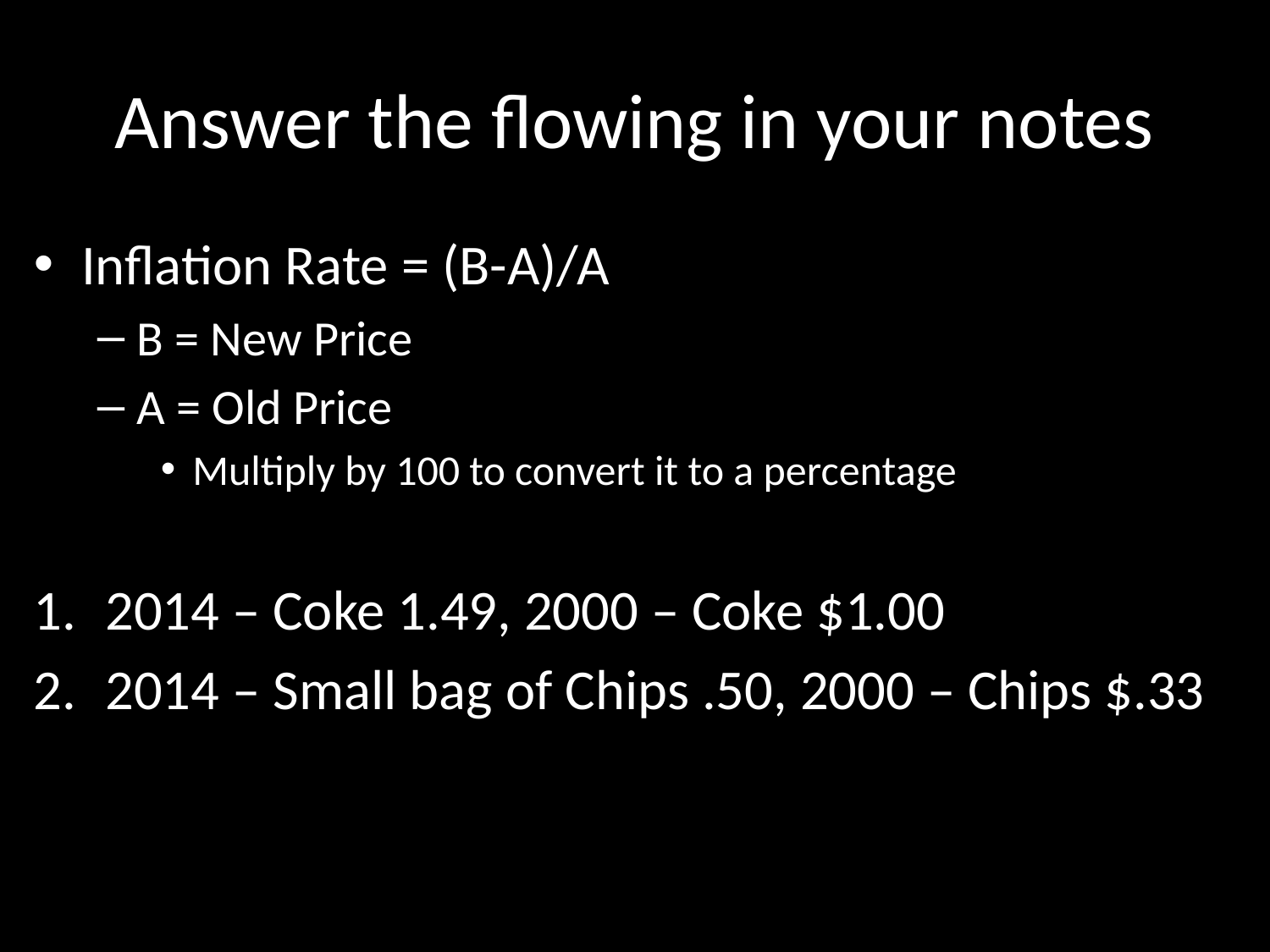

# Answer the flowing in your notes
Inflation Rate = (B-A)/A
B = New Price
A = Old Price
Multiply by 100 to convert it to a percentage

2014 – Coke 1.49, 2000 – Coke $1.00
2014 – Small bag of Chips .50, 2000 – Chips $.33